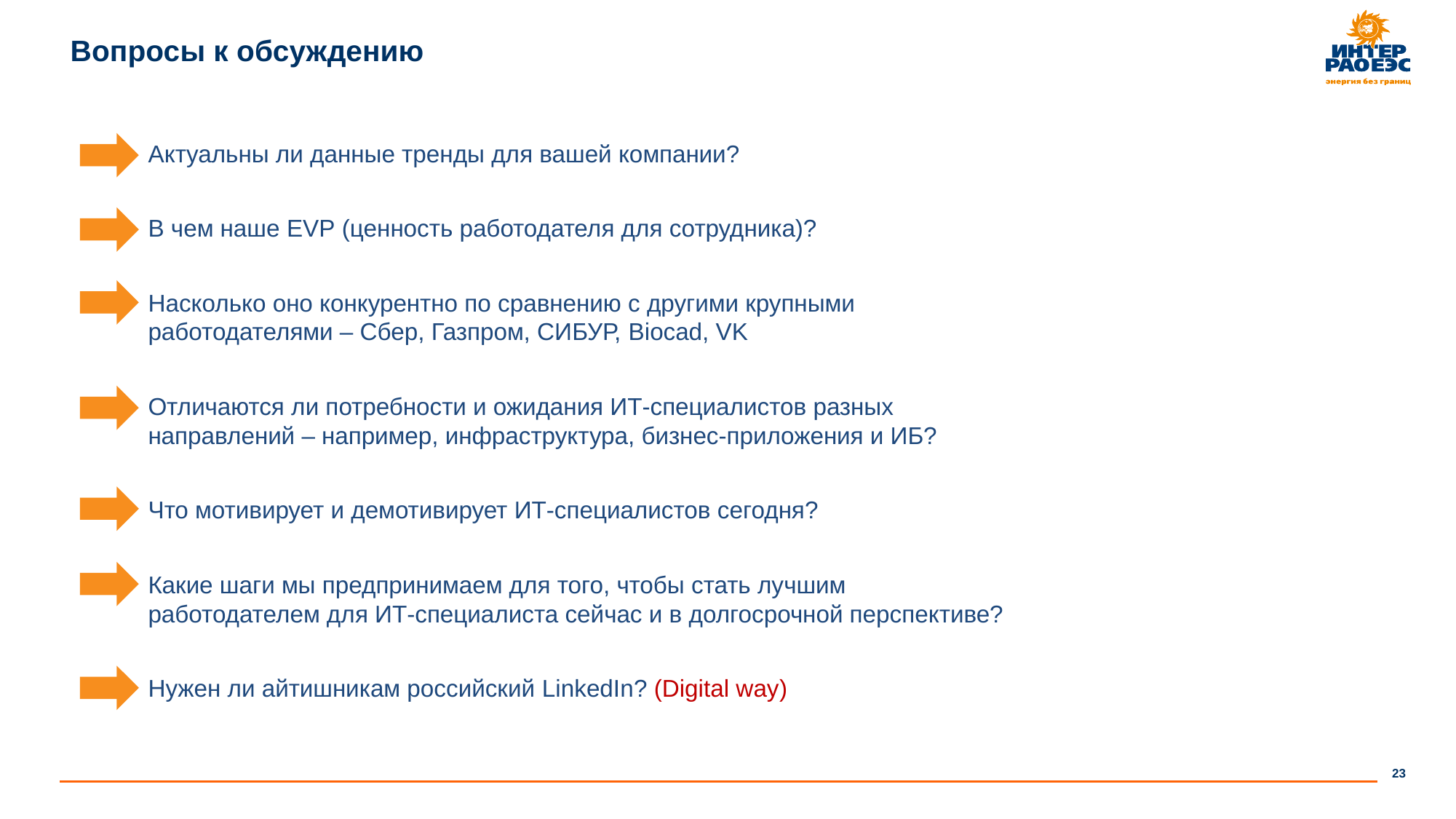

# Вопросы к обсуждению
Актуальны ли данные тренды для вашей компании?
В чем наше EVP (ценность работодателя для сотрудника)?
Насколько оно конкурентно по сравнению с другими крупными работодателями – Сбер, Газпром, СИБУР, Biocad, VK
Отличаются ли потребности и ожидания ИТ-специалистов разных направлений – например, инфраструктура, бизнес-приложения и ИБ?
Что мотивирует и демотивирует ИТ-специалистов сегодня?
Какие шаги мы предпринимаем для того, чтобы стать лучшим работодателем для ИТ-специалиста сейчас и в долгосрочной перспективе?
Нужен ли айтишникам российский LinkedIn? (Digital way)